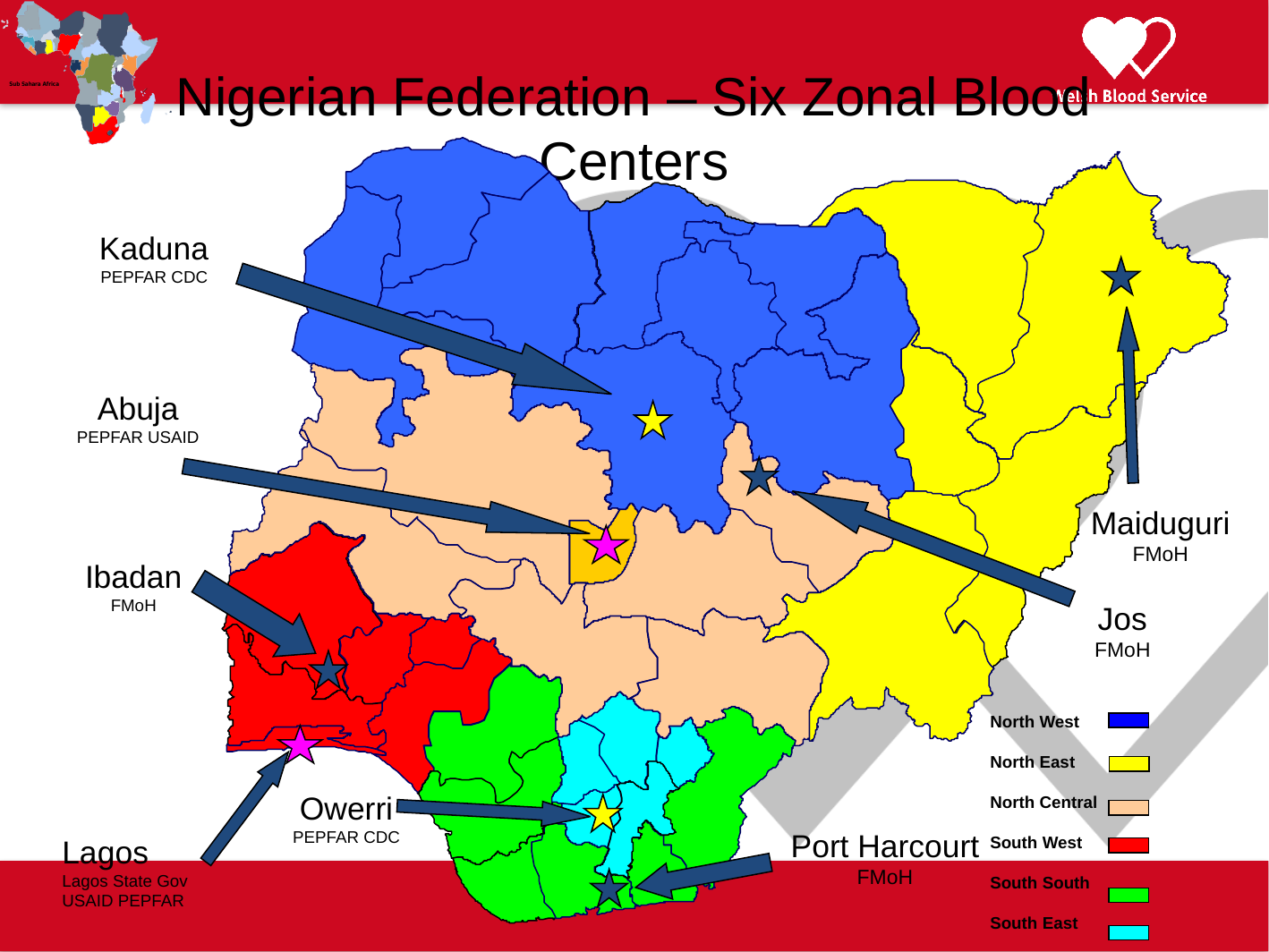

Nigerian Federation – Six Zonal Blood Centers

Sokoto

Kaduna
PEPFAR CDC

Abuja
PEPFAR USAID

Maiduguri
FMoH

Ibadan
FMoH
Jos
FMoH

North West

North East

North Central

South West

South South

South East

Owerri
PEPFAR CDC

Port Harcourt
FMoH

Lagos
Lagos State Gov
USAID PEPFAR